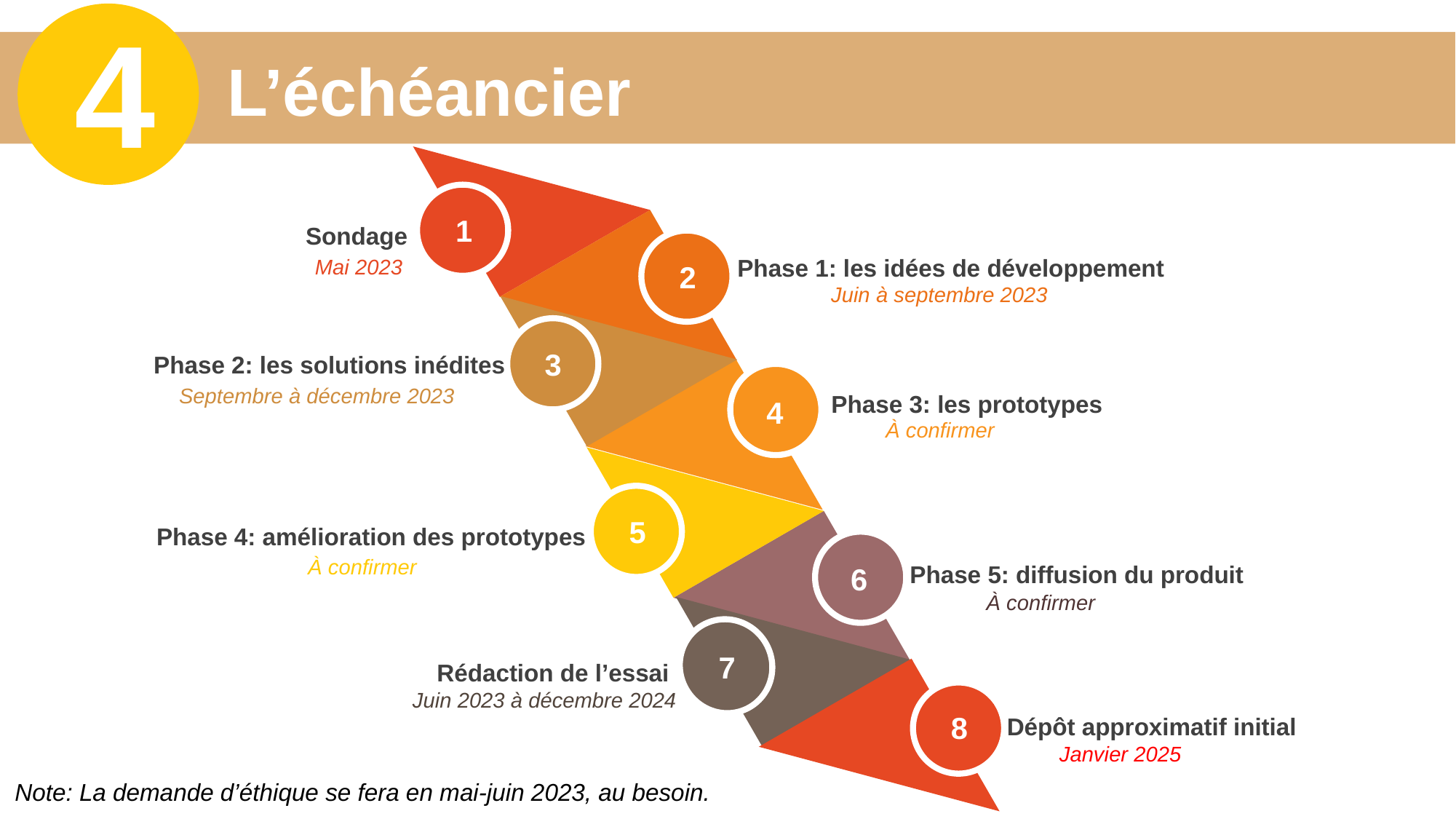

4

L’échéancier

1
Sondage

Phase 1: les idées de développement
Mai 2023
2
Juin à septembre 2023

3
Phase 2: les solutions inédites

Septembre à décembre 2023
Phase 3: les prototypes
4

À confirmer

5
Phase 4: amélioration des prototypes

À confirmer
Phase 5: diffusion du produit
6
À confirmer

7
Rédaction de l’essai
Juin 2023 à décembre 2024

8
Dépôt approximatif initial
Janvier 2025
Note: La demande d’éthique se fera en mai-juin 2023, au besoin.